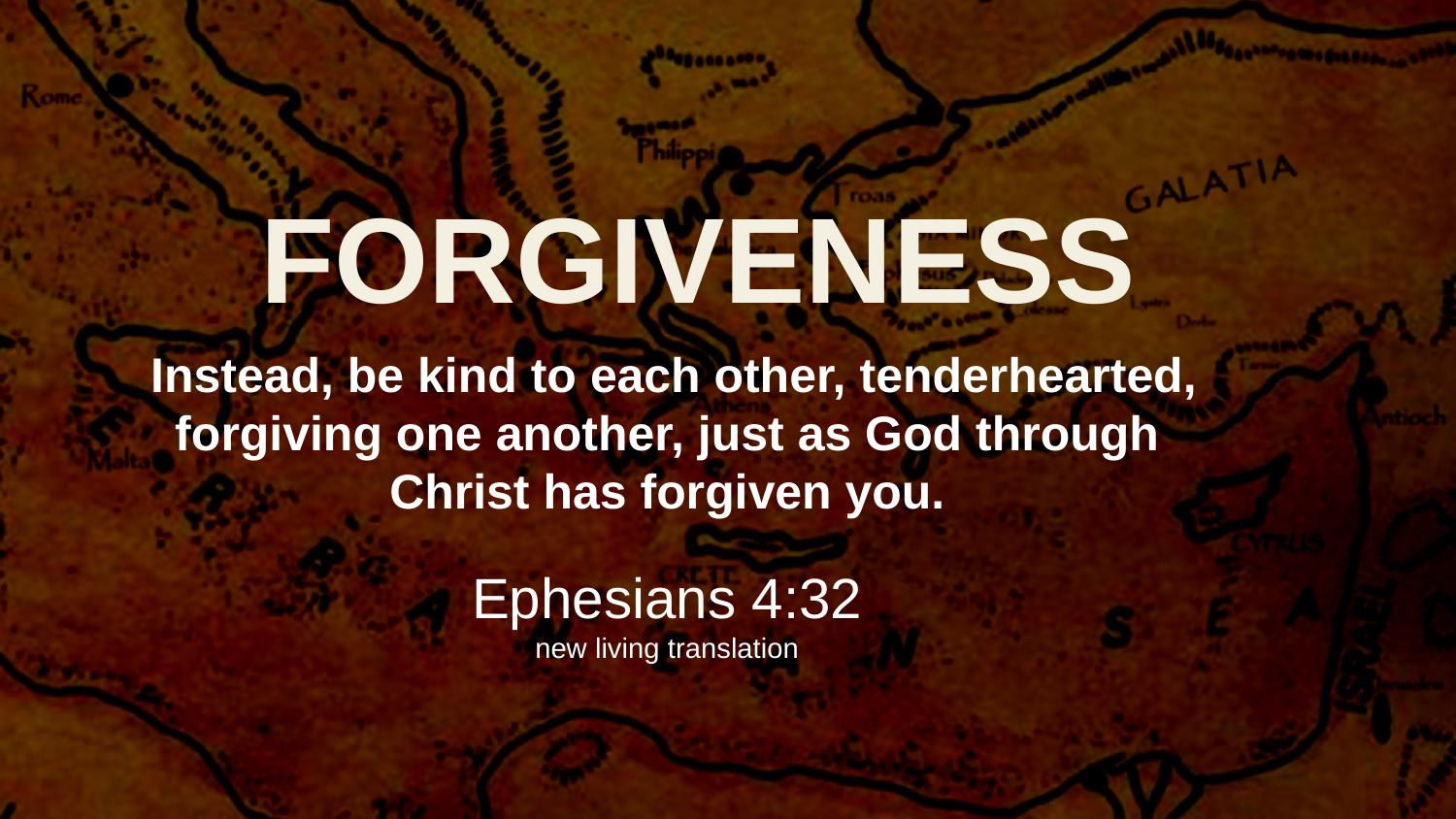

FORGIVENESS
 Instead, be kind to each other, tenderhearted, forgiving one another, just as God through Christ has forgiven you.
Ephesians 4:32
new living translation